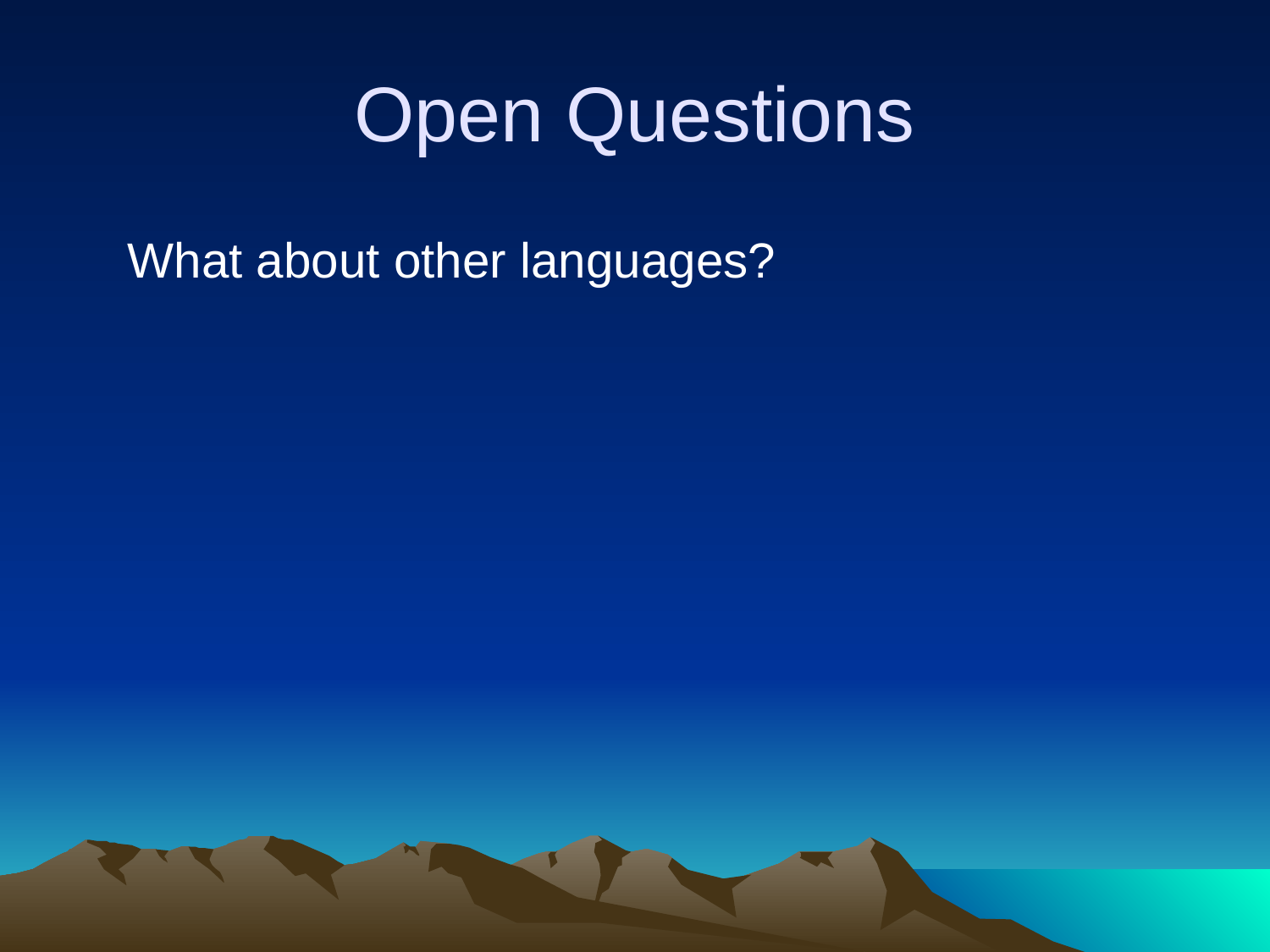

# Open Questions
What about other languages?